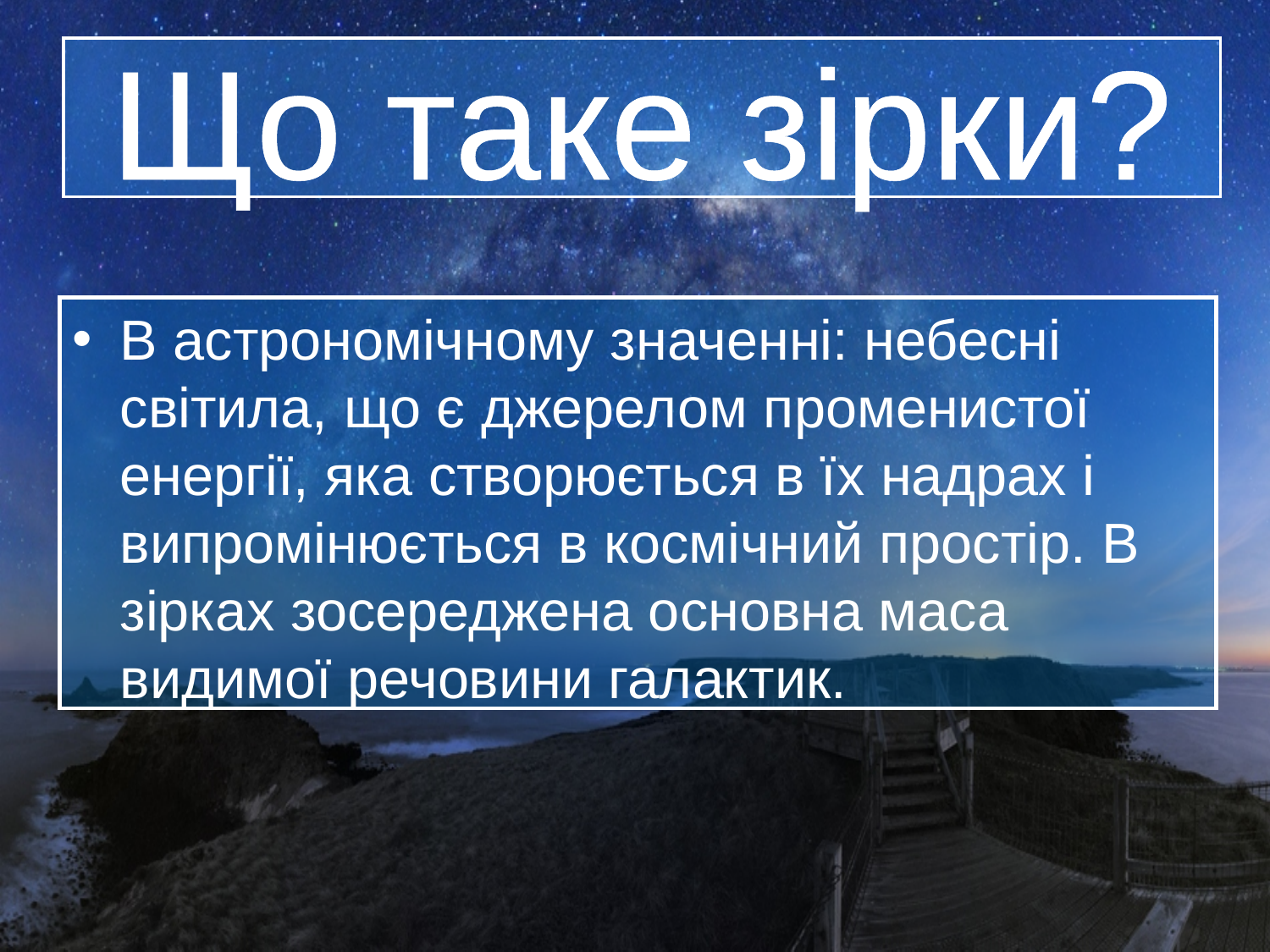

# Що таке зірки?
В астрономічному значенні: небесні світила, що є джерелом променистої енергії, яка створюється в їх надрах і випромінюється в космічний простір. В зірках зосереджена основна маса видимої речовини галактик.